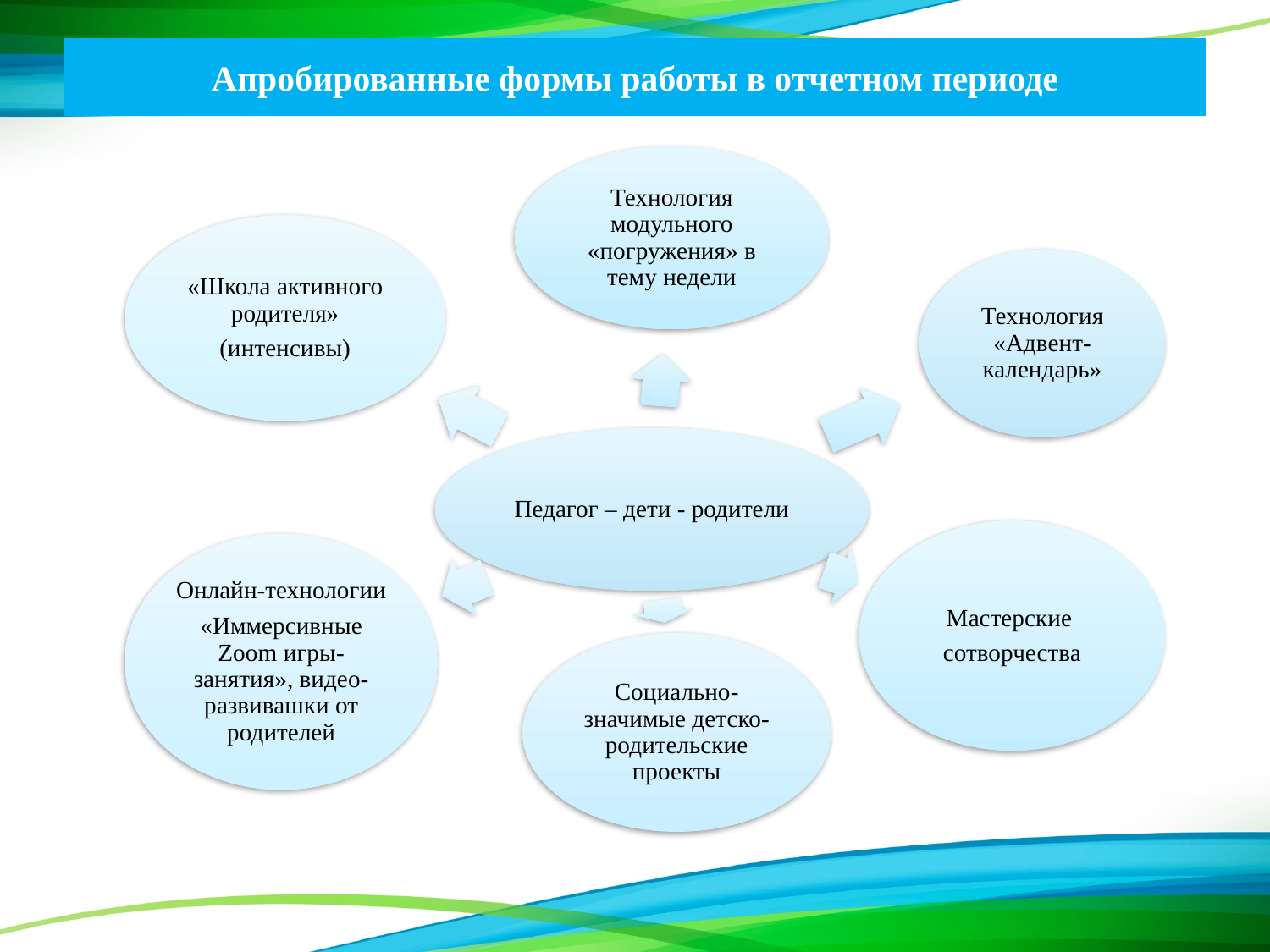

# Апробированные формы работы в отчетном периоде
Педагог – дети - родители

Технология «Адвент-календарь»

Технология модульного «погружения» в тему недели

Мастерские
сотворчества

Социально-значимые детско-родительские проекты

Онлайн-технологии
«Иммерсивные Zoom игры-занятия», видео-развивашки от родителей

«Школа активного родителя»
(интенсивы)